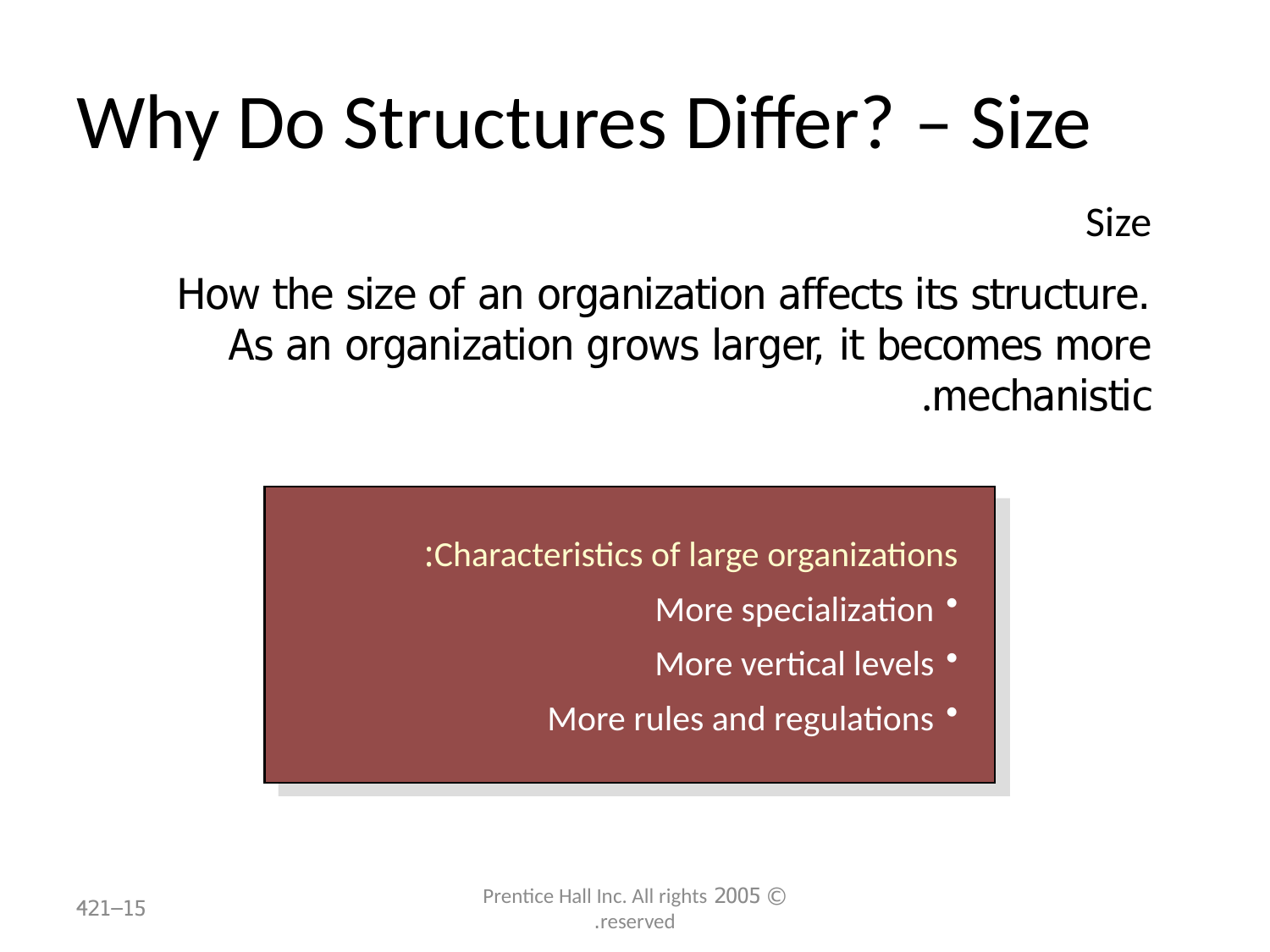

# Why Do Structures Differ? – Size
Size
How the size of an organization affects its structure. As an organization grows larger, it becomes more mechanistic.
Characteristics of large organizations:
More specialization
More vertical levels
More rules and regulations
15–421
© 2005 Prentice Hall Inc. All rights reserved.